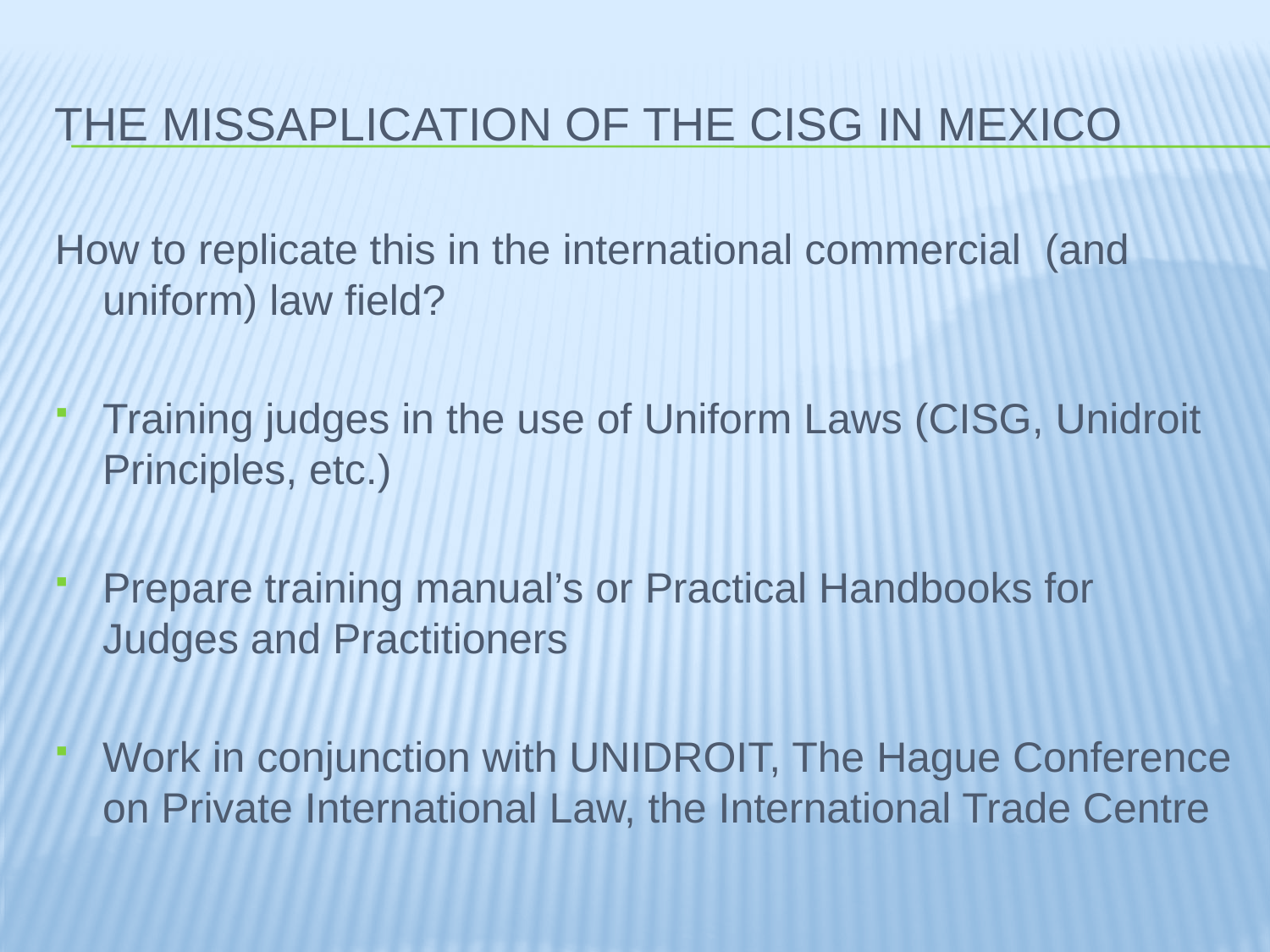

# The Missaplication of the CISG in Mexico
How to replicate this in the international commercial  (and uniform) law field?

Training judges in the use of Uniform Laws (CISG, Unidroit Principles, etc.)

Prepare training manual’s or Practical Handbooks for Judges and Practitioners

Work in conjunction with UNIDROIT, The Hague Conference on Private International Law, the International Trade Centre